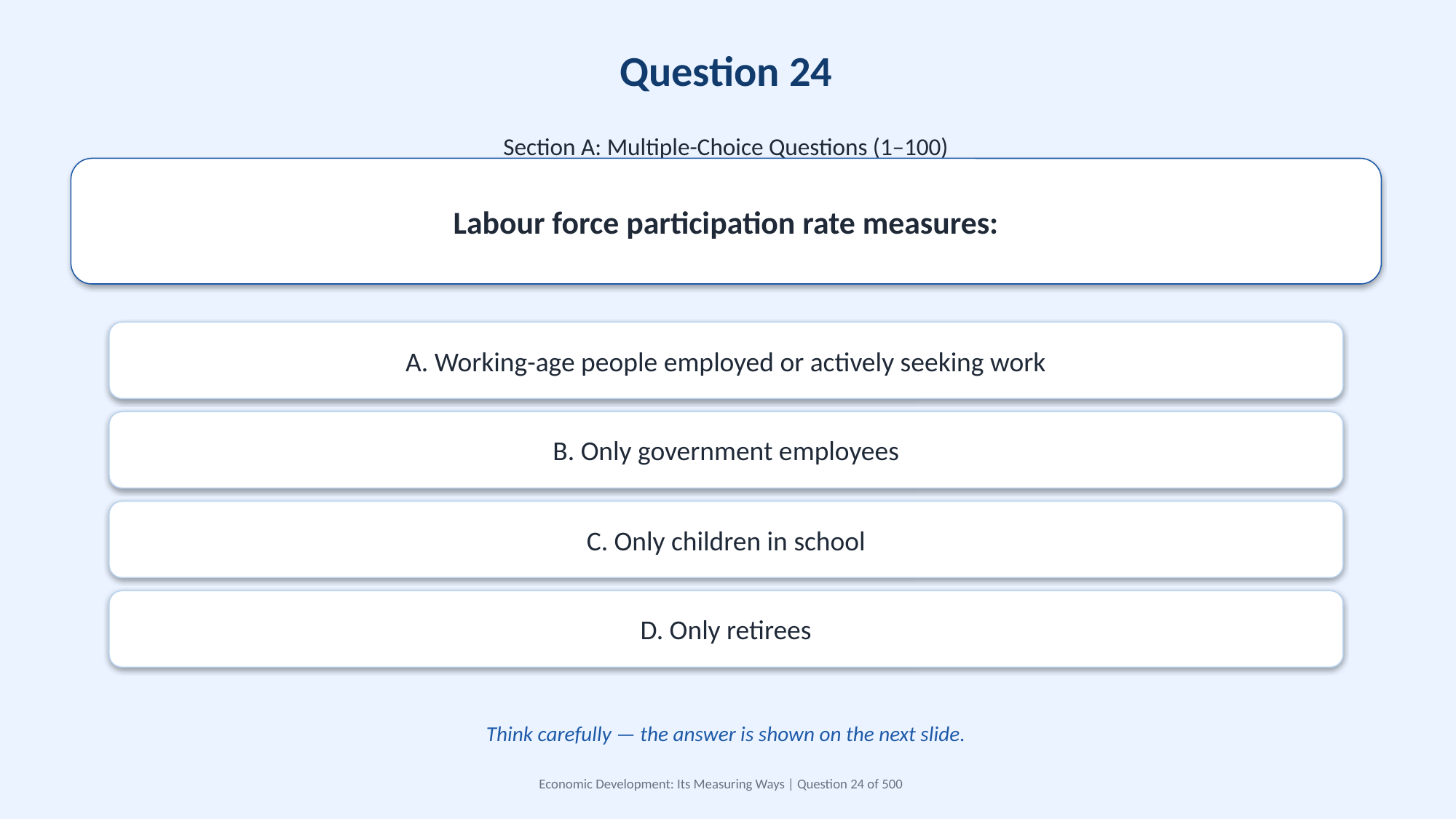

Question 24
Section A: Multiple-Choice Questions (1–100)
Labour force participation rate measures:
A. Working-age people employed or actively seeking work
B. Only government employees
C. Only children in school
D. Only retirees
Think carefully — the answer is shown on the next slide.
Economic Development: Its Measuring Ways | Question 24 of 500